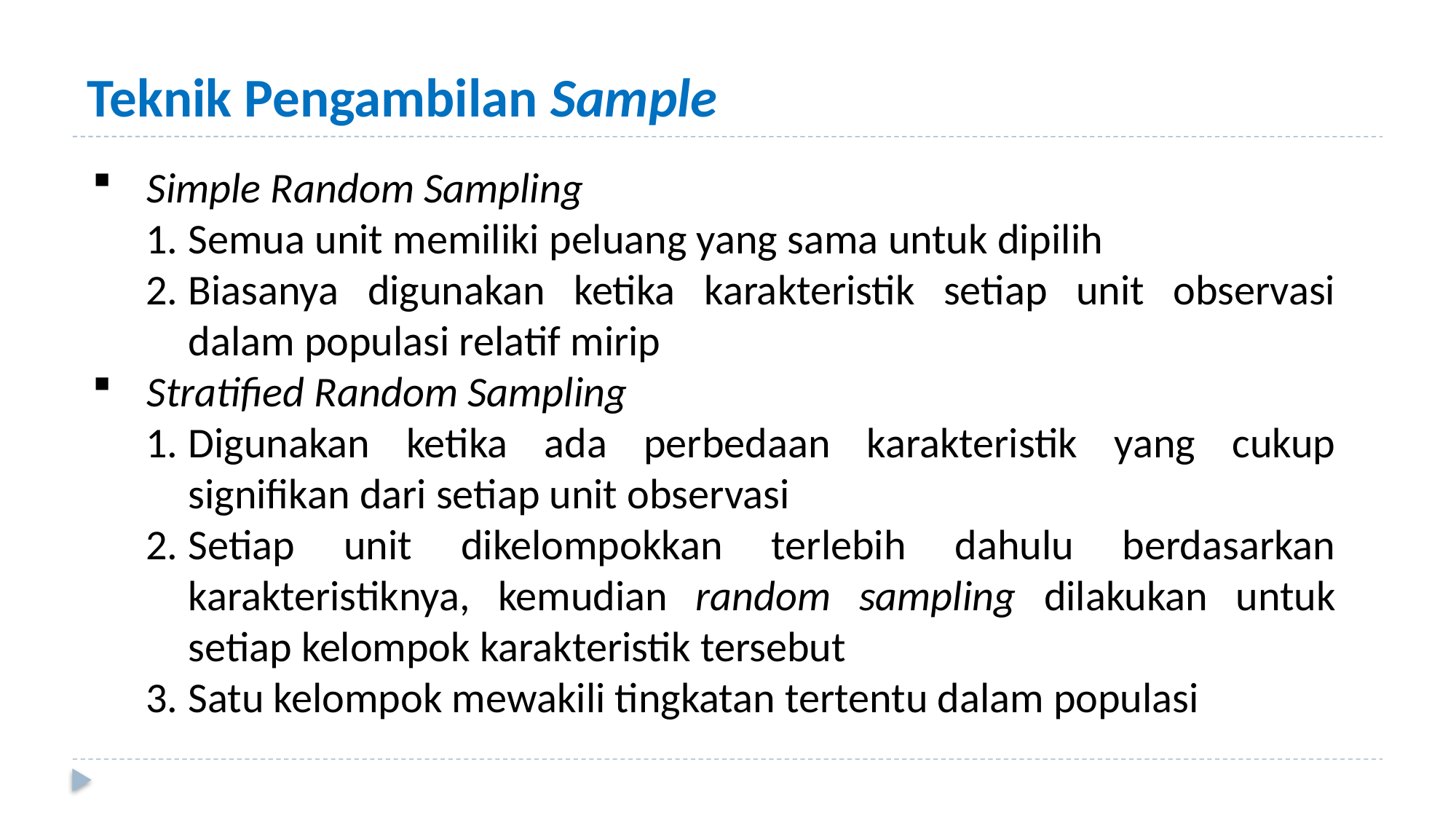

# Teknik Pengambilan Sample
Simple Random Sampling
Semua unit memiliki peluang yang sama untuk dipilih
Biasanya digunakan ketika karakteristik setiap unit observasi dalam populasi relatif mirip
Stratified Random Sampling
Digunakan ketika ada perbedaan karakteristik yang cukup signifikan dari setiap unit observasi
Setiap unit dikelompokkan terlebih dahulu berdasarkan karakteristiknya, kemudian random sampling dilakukan untuk setiap kelompok karakteristik tersebut
Satu kelompok mewakili tingkatan tertentu dalam populasi